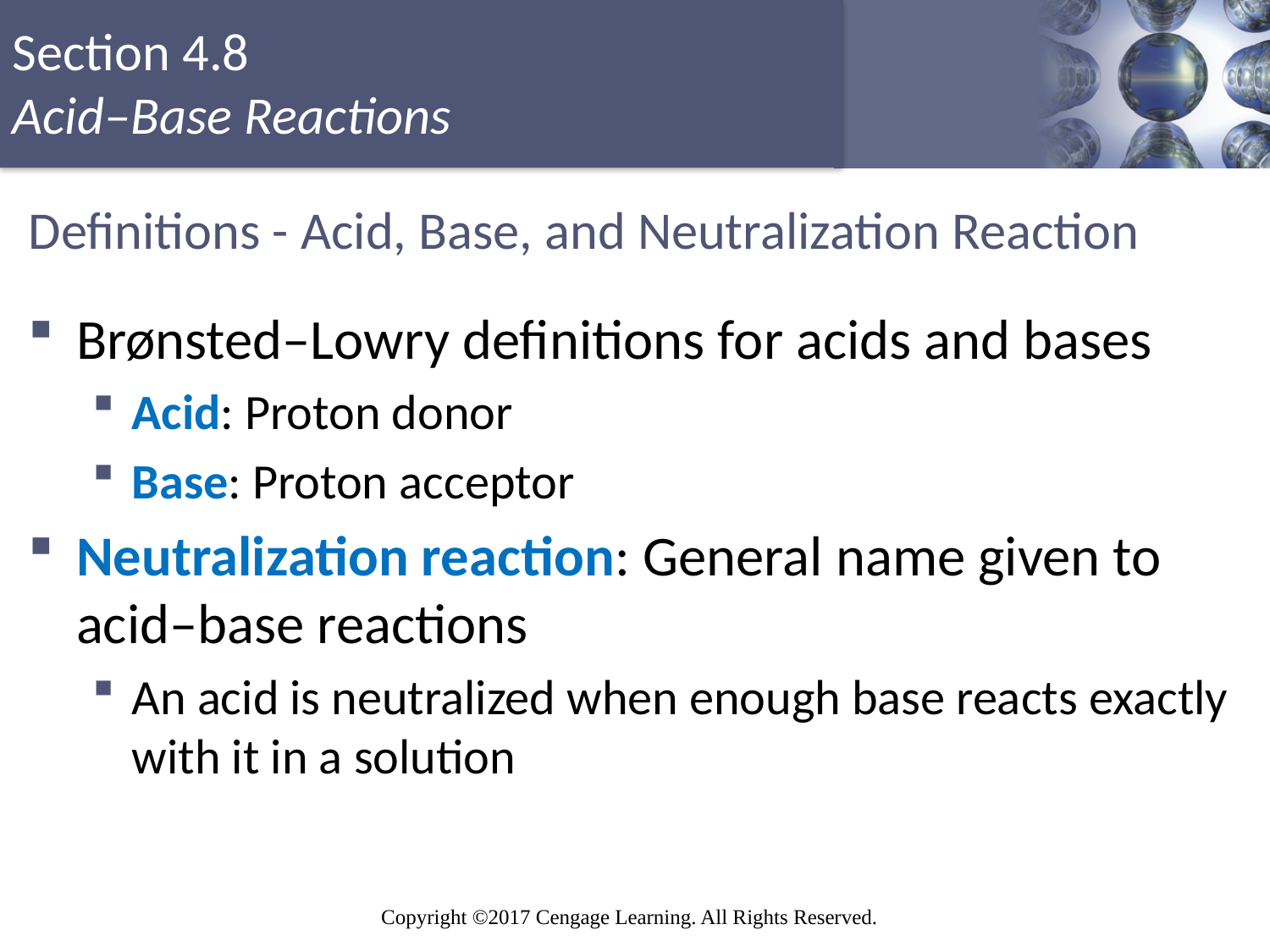

# Definitions - Acid, Base, and Neutralization Reaction
Brønsted–Lowry definitions for acids and bases
Acid: Proton donor
Base: Proton acceptor
Neutralization reaction: General name given to acid–base reactions
An acid is neutralized when enough base reacts exactly with it in a solution

Copyright © Cengage Learning. All rights reserved
69